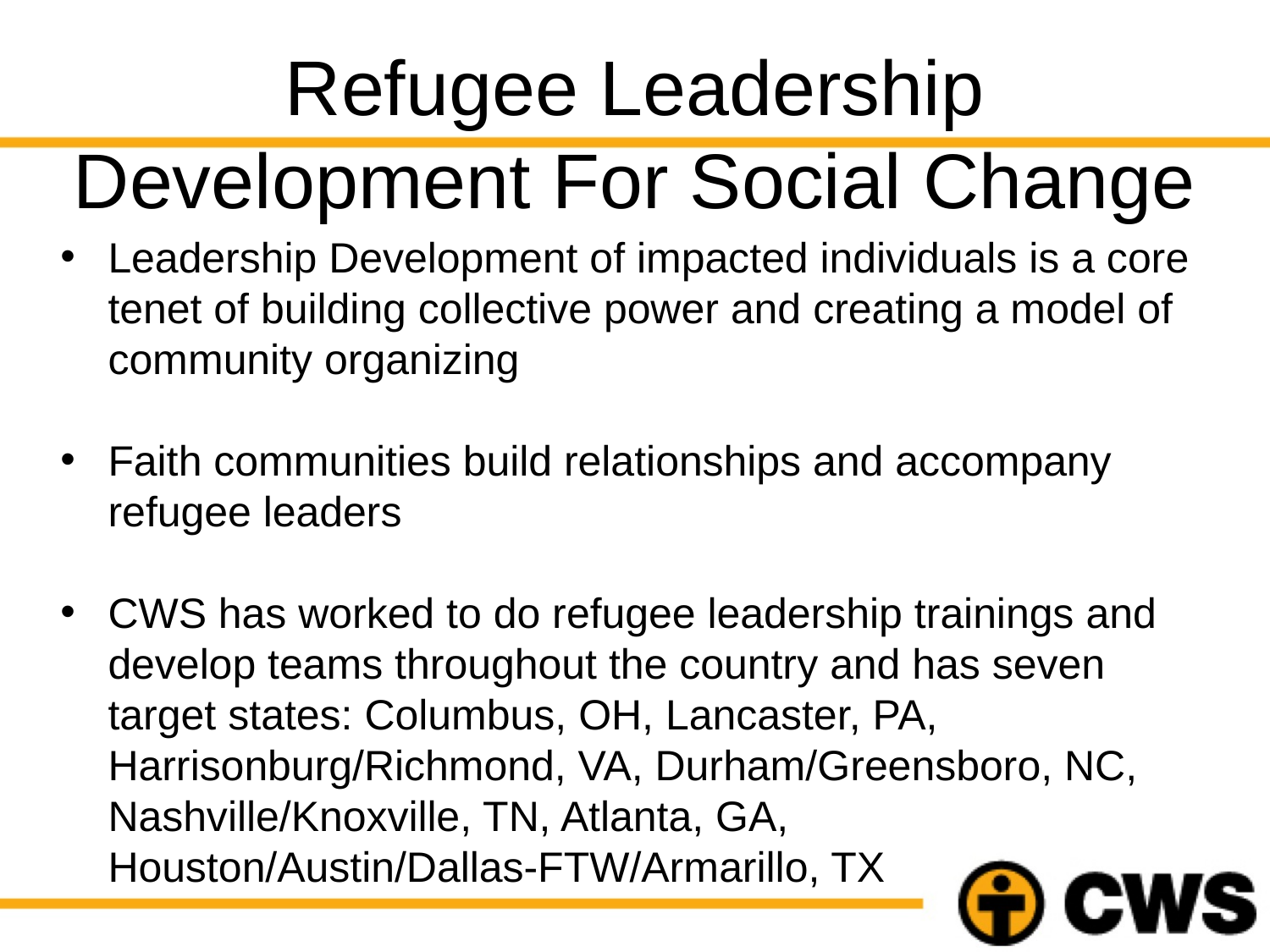

# Refugee Leadership Development For Social Change
Leadership Development of impacted individuals is a core tenet of building collective power and creating a model of community organizing

Faith communities build relationships and accompany refugee leaders

CWS has worked to do refugee leadership trainings and develop teams throughout the country and has seven target states: Columbus, OH, Lancaster, PA, Harrisonburg/Richmond, VA, Durham/Greensboro, NC, Nashville/Knoxville, TN, Atlanta, GA, Houston/Austin/Dallas-FTW/Armarillo, TX